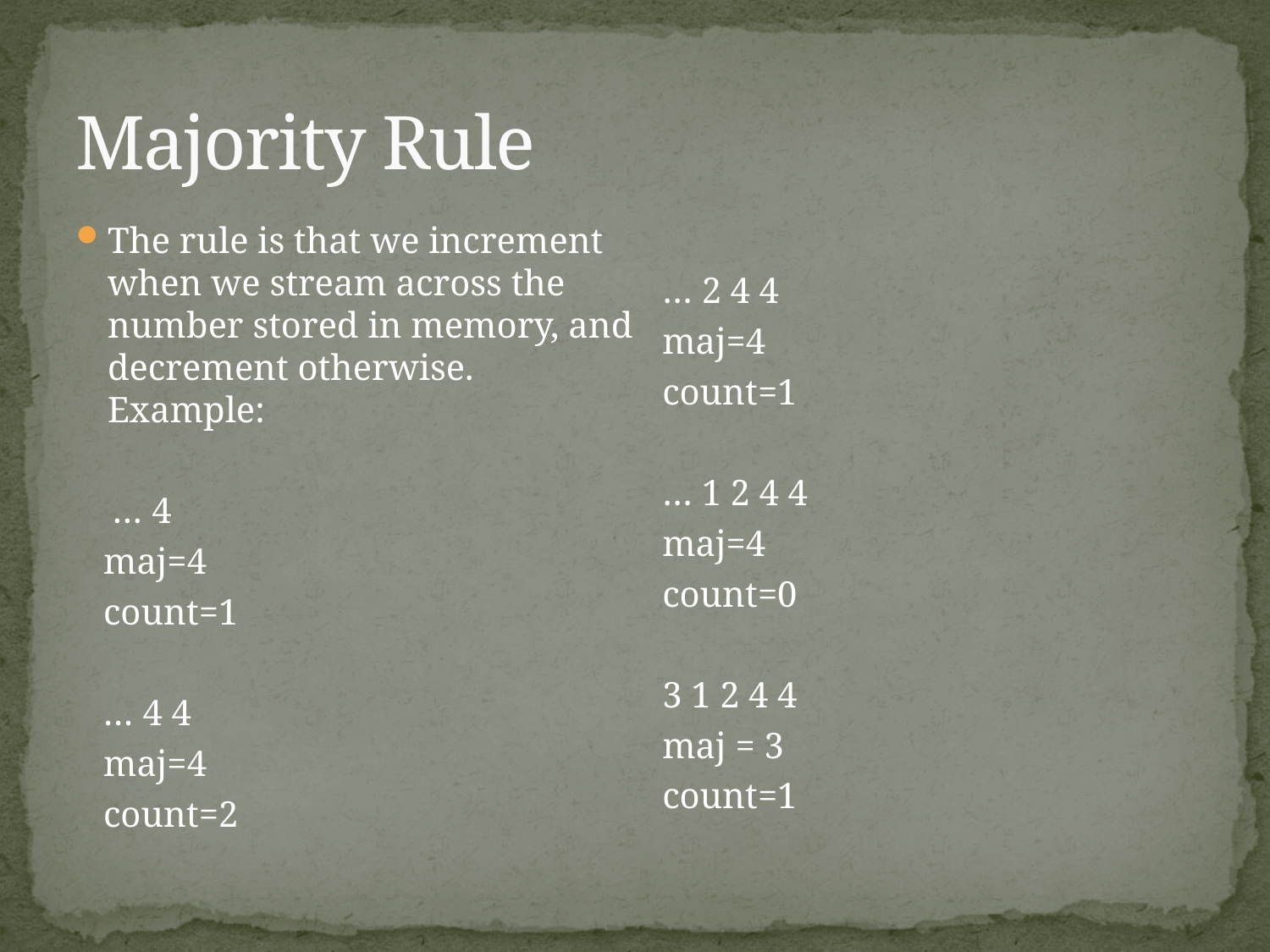

# Majority Rule
The rule is that we increment when we stream across the number stored in memory, and decrement otherwise. Example:

    … 4
   maj=4
   count=1

   … 4 4
   maj=4
   count=2

   … 2 4 4
   maj=4
   count=1

   … 1 2 4 4
   maj=4
   count=0

   3 1 2 4 4
   maj = 3
   count=1